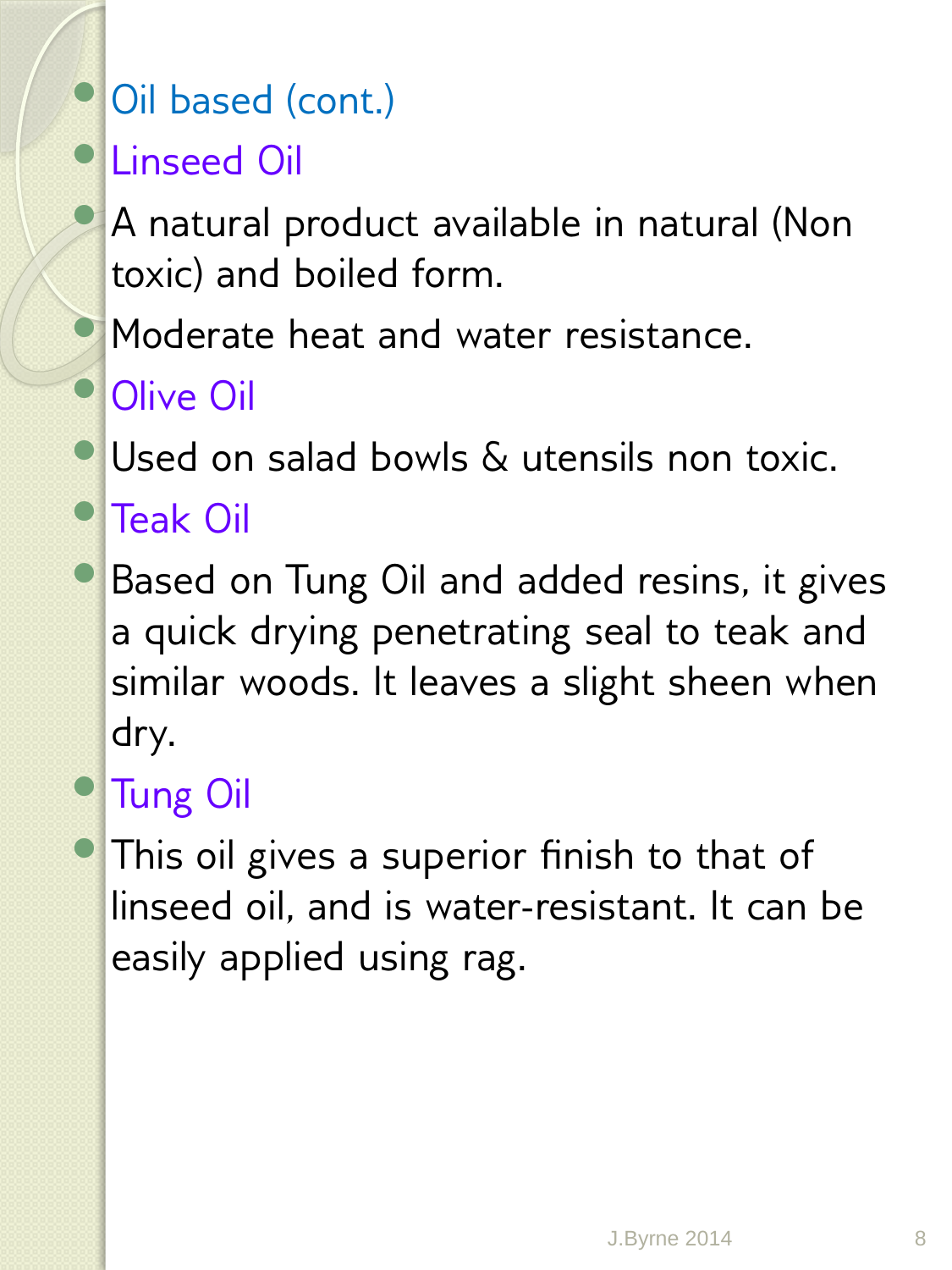

Oil based (cont.)
Linseed Oil
A natural product available in natural (Non toxic) and boiled form.
Moderate heat and water resistance.
Olive Oil
Used on salad bowls & utensils non toxic.
Teak Oil
Based on Tung Oil and added resins, it gives a quick drying penetrating seal to teak and similar woods. It leaves a slight sheen when dry.
Tung Oil
This oil gives a superior finish to that of linseed oil, and is water-resistant. It can be easily applied using rag.

J.Byrne 2014
8